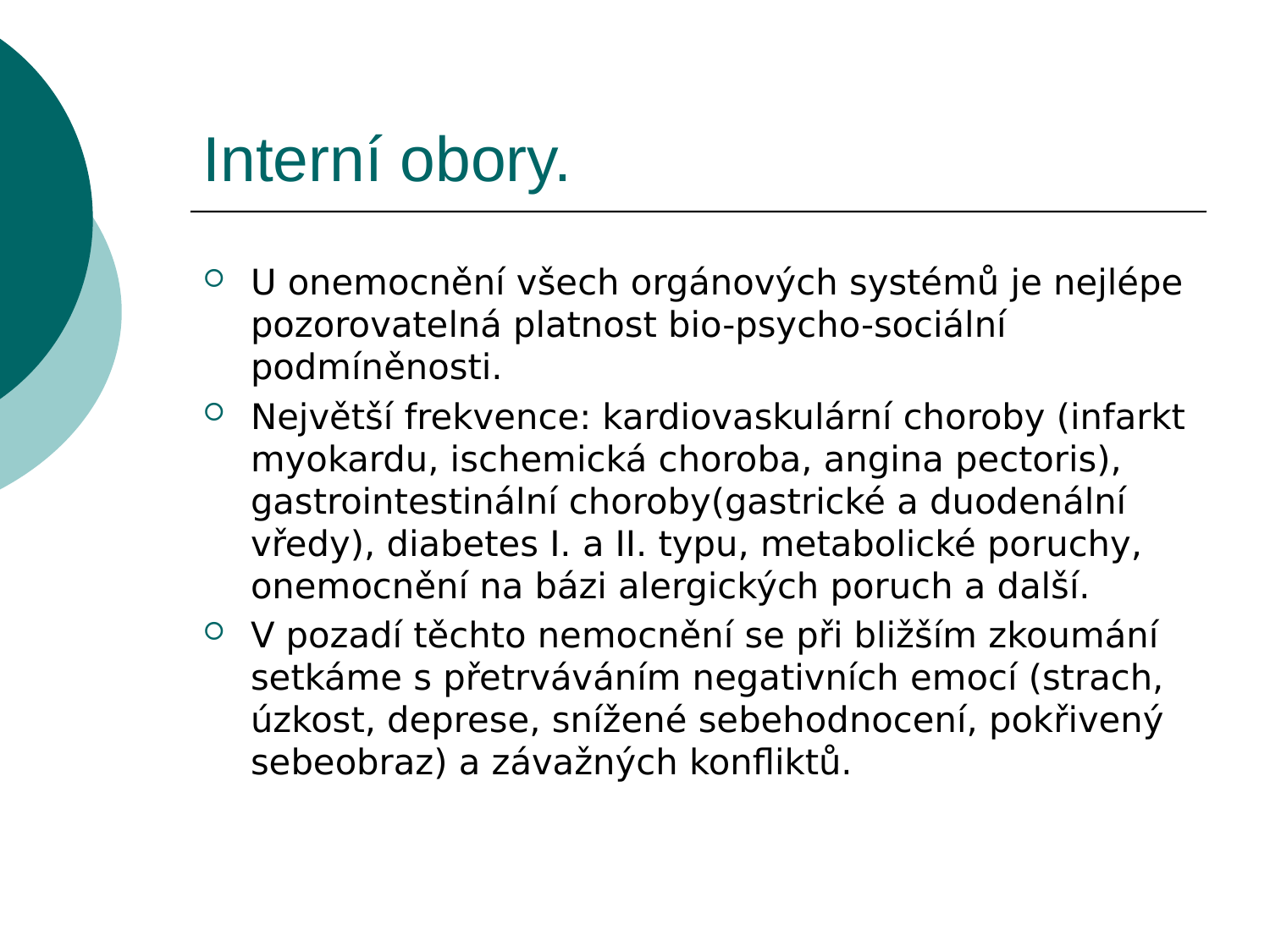

# Interní obory.
U onemocnění všech orgánových systémů je nejlépe pozorovatelná platnost bio-psycho-sociální podmíněnosti.
Největší frekvence: kardiovaskulární choroby (infarkt myokardu, ischemická choroba, angina pectoris), gastrointestinální choroby(gastrické a duodenální vředy), diabetes I. a II. typu, metabolické poruchy, onemocnění na bázi alergických poruch a další.
V pozadí těchto nemocnění se při bližším zkoumání setkáme s přetrváváním negativních emocí (strach, úzkost, deprese, snížené sebehodnocení, pokřivený sebeobraz) a závažných konfliktů.